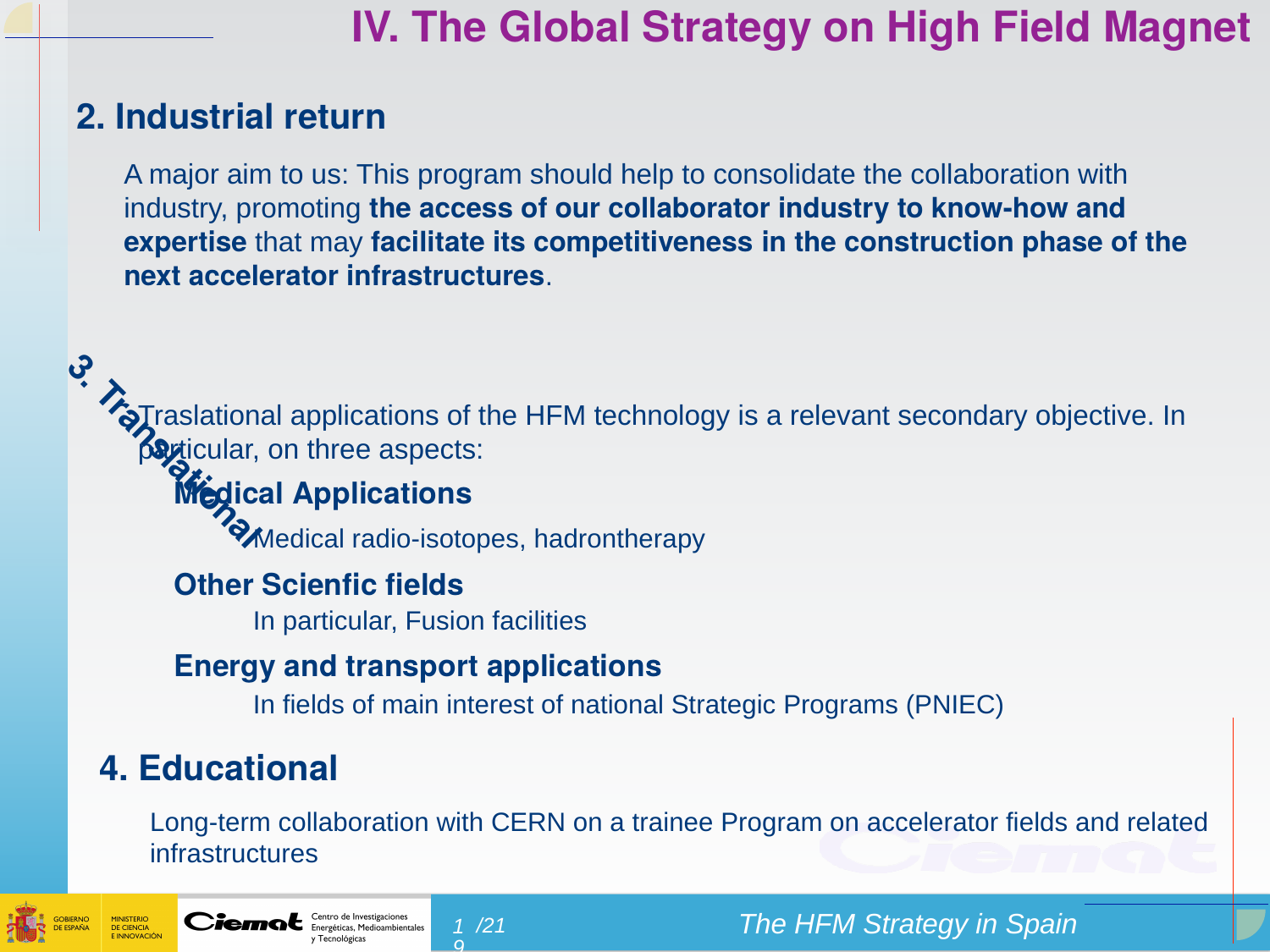

IV. The Global Strategy on High Field Magnet
2. Industrial return
A major aim to us: This program should help to consolidate the collaboration with industry, promoting the access of our collaborator industry to know-how and expertise that may facilitate its competitiveness in the construction phase of the next accelerator infrastructures.
3. Translational
Traslational applications of the HFM technology is a relevant secondary objective. In particular, on three aspects:
Medical Applications
Medical radio-isotopes, hadrontherapy
Other Scienfic fields
In particular, Fusion facilities
Energy and transport applications
In fields of main interest of national Strategic Programs (PNIEC)
4. Educational
Long-term collaboration with CERN on a trainee Program on accelerator fields and related infrastructures
19